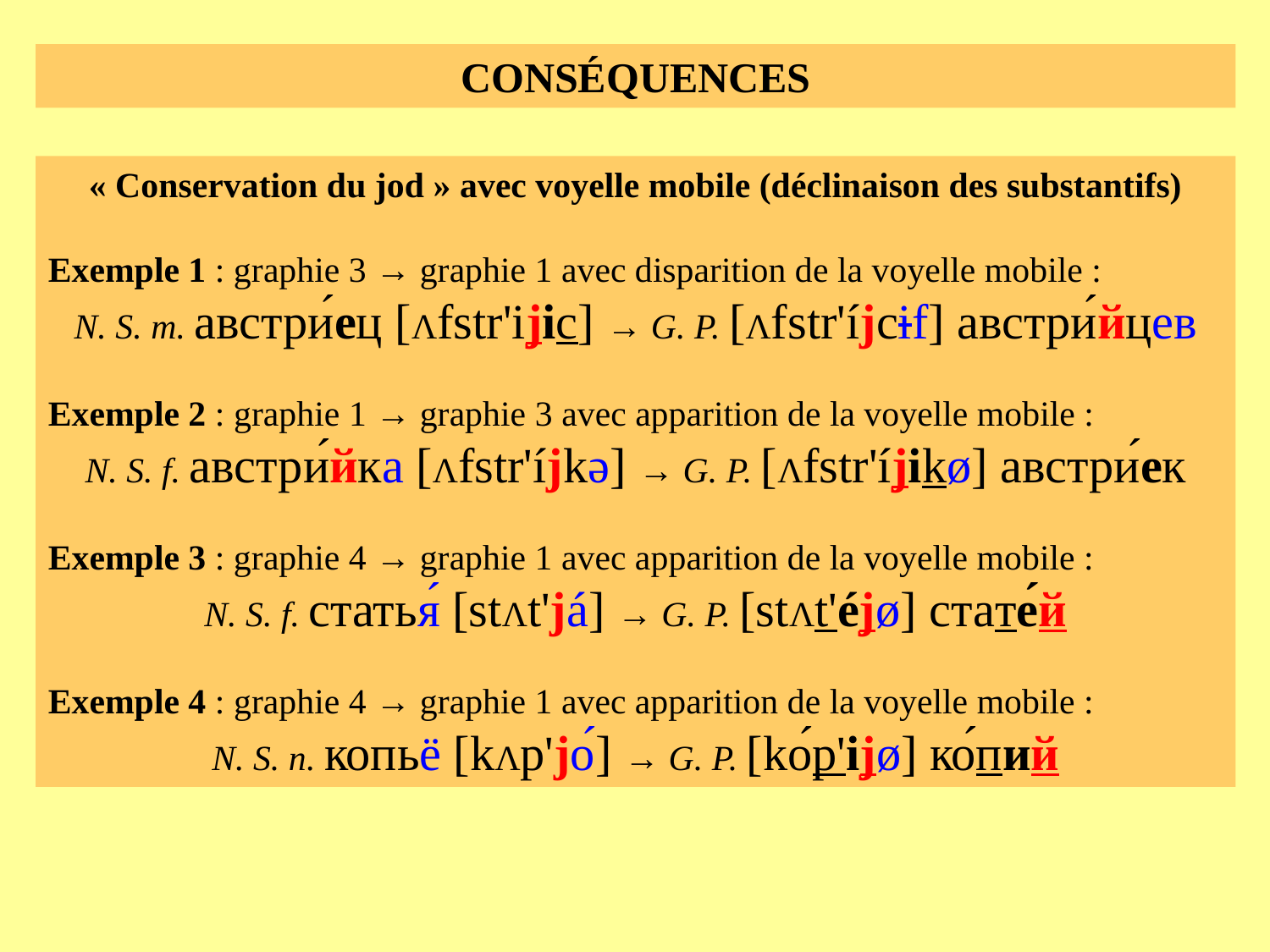

CONSÉQUENCES
« Conservation du jod » avec voyelle mobile (déclinaison des substantifs)

Exemple 1 : graphie 3 → graphie 1 avec disparition de la voyelle mobile :
N. S. m. австри́ец [Λfstr'ijic] → G. P. [Λfstr'íjcif] австри́йцев

Exemple 2 : graphie 1 → graphie 3 avec apparition de la voyelle mobile :
N. S. f. австри́йка [Λfstr'íjkə] → G. P. [Λfstr'íjikø] австри́ек

Exemple 3 : graphie 4 → graphie 1 avec apparition de la voyelle mobile :
N. S. f. статья́ [stΛt'já] → G. P. [stΛt'éjø] стате́й

Exemple 4 : graphie 4 → graphie 1 avec apparition de la voyelle mobile :
N. S. n. копьё [kΛp'jо́] → G. P. [kо́p'ijø] ко́пий